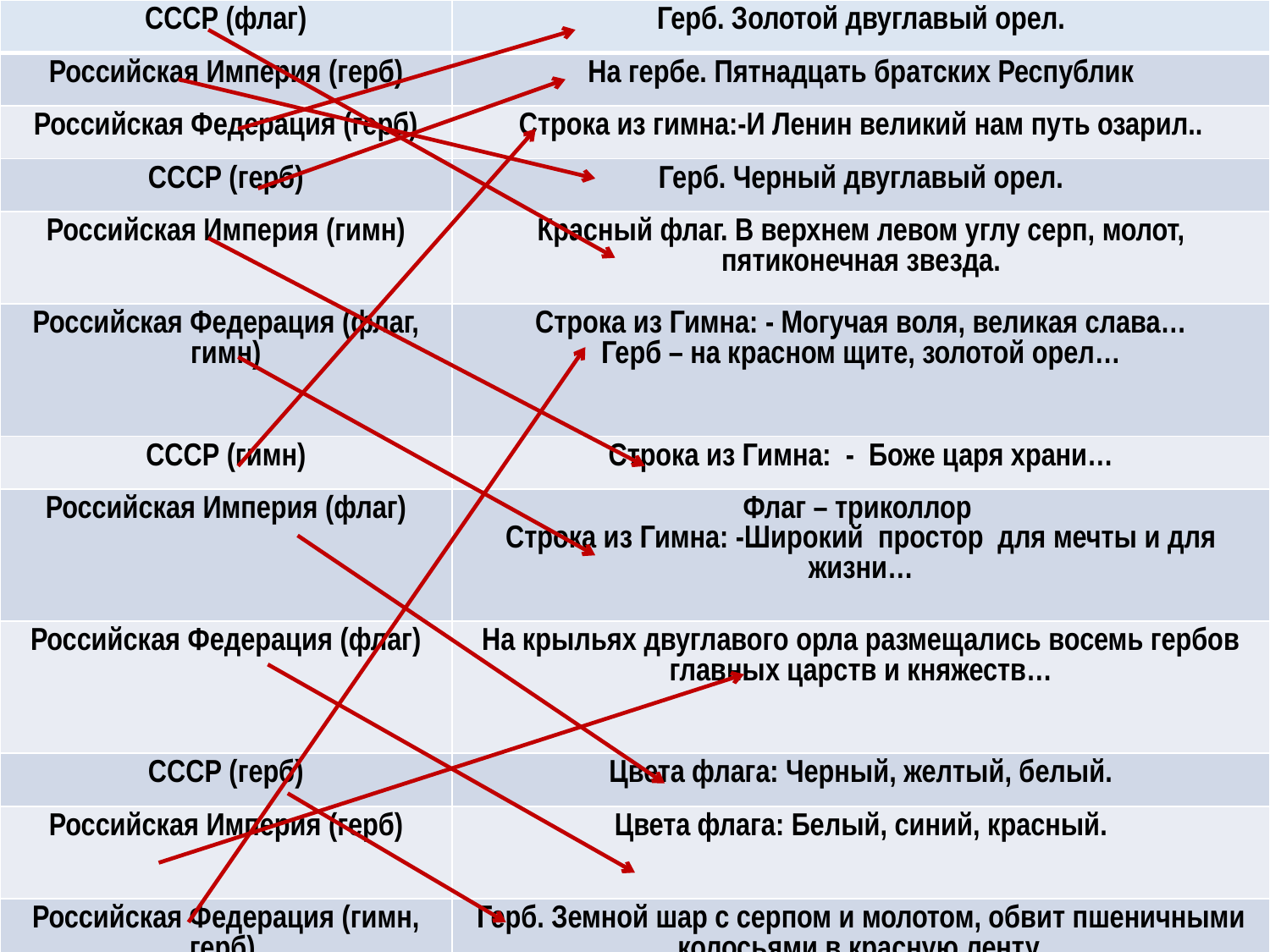

| СССР (флаг) | Герб. Золотой двуглавый орел. |
| --- | --- |
| Российская Империя (герб) | На гербе. Пятнадцать братских Республик |
| Российская Федерация (герб) | Строка из гимна:-И Ленин великий нам путь озарил.. |
| СССР (герб) | Герб. Черный двуглавый орел. |
| Российская Империя (гимн) | Красный флаг. В верхнем левом углу серп, молот, пятиконечная звезда. |
| Российская Федерация (флаг, гимн) | Строка из Гимна: - Могучая воля, великая слава… Герб – на красном щите, золотой орел… |
| СССР (гимн) | Строка из Гимна: - Боже царя храни… |
| Российская Империя (флаг) | Флаг – триколлор Строка из Гимна: -Широкий простор для мечты и для жизни… |
| Российская Федерация (флаг) | На крыльях двуглавого орла размещались восемь гербов главных царств и княжеств… |
| СССР (герб) | Цвета флага: Черный, желтый, белый. |
| Российская Империя (герб) | Цвета флага: Белый, синий, красный. |
| Российская Федерация (гимн, герб) | Герб. Земной шар с серпом и молотом, обвит пшеничными колосьями в красную ленту. |